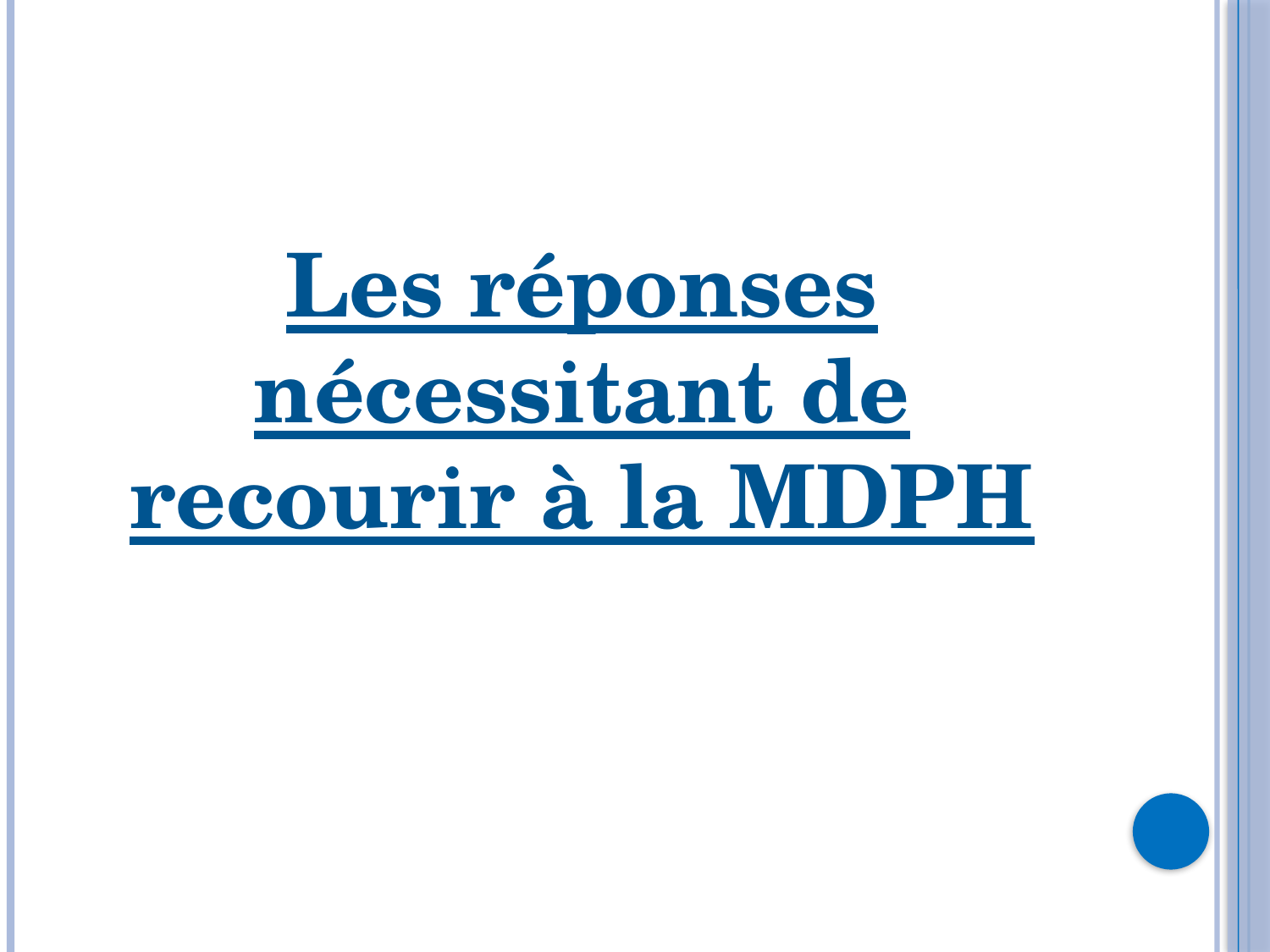

Les réponses nécessitant de recourir à la MDPH